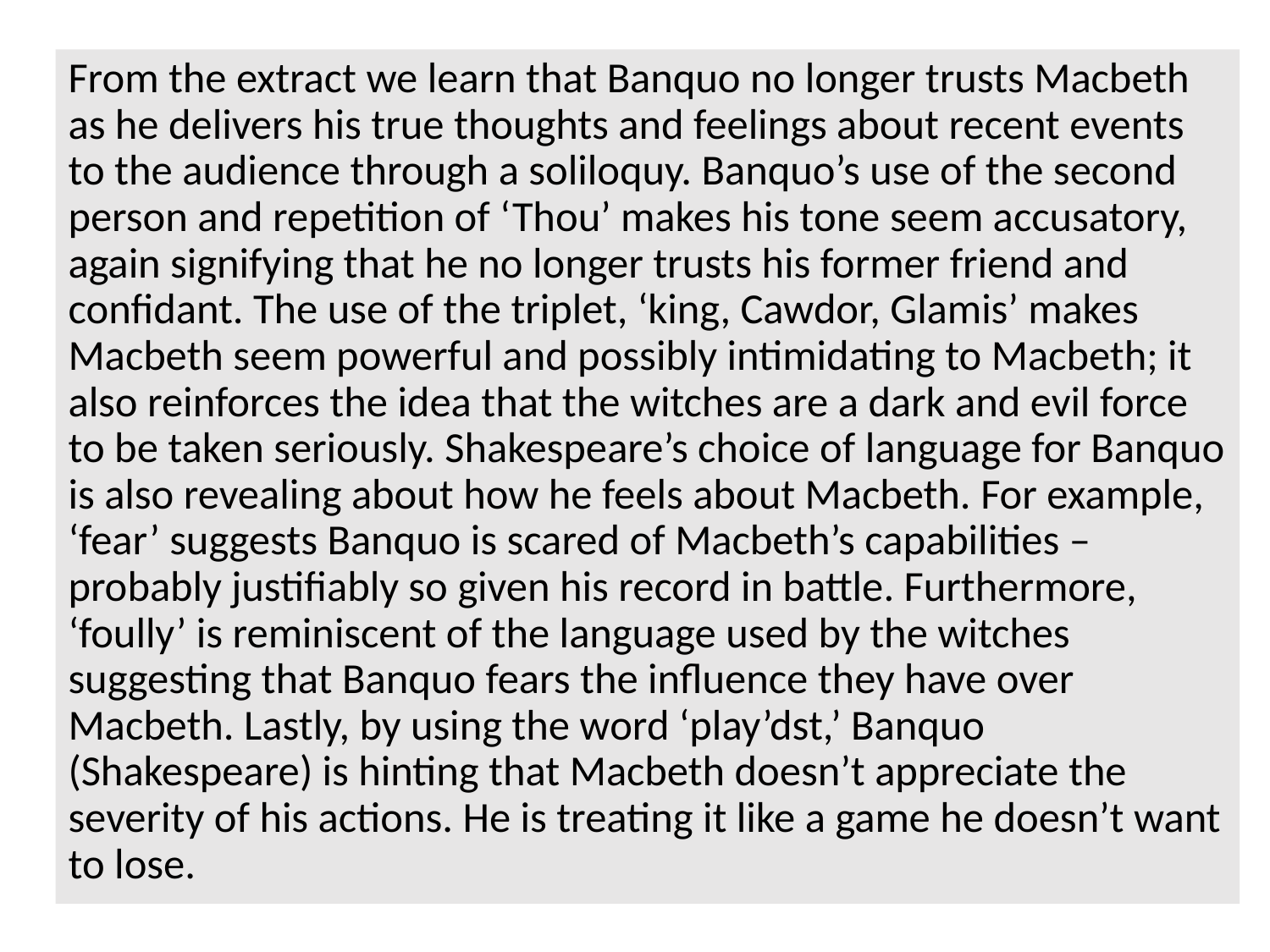

From the extract we learn that Banquo no longer trusts Macbeth as he delivers his true thoughts and feelings about recent events to the audience through a soliloquy. Banquo’s use of the second person and repetition of ‘Thou’ makes his tone seem accusatory, again signifying that he no longer trusts his former friend and confidant. The use of the triplet, ‘king, Cawdor, Glamis’ makes Macbeth seem powerful and possibly intimidating to Macbeth; it also reinforces the idea that the witches are a dark and evil force to be taken seriously. Shakespeare’s choice of language for Banquo is also revealing about how he feels about Macbeth. For example, ‘fear’ suggests Banquo is scared of Macbeth’s capabilities – probably justifiably so given his record in battle. Furthermore, ‘foully’ is reminiscent of the language used by the witches suggesting that Banquo fears the influence they have over Macbeth. Lastly, by using the word ‘play’dst,’ Banquo (Shakespeare) is hinting that Macbeth doesn’t appreciate the severity of his actions. He is treating it like a game he doesn’t want to lose.